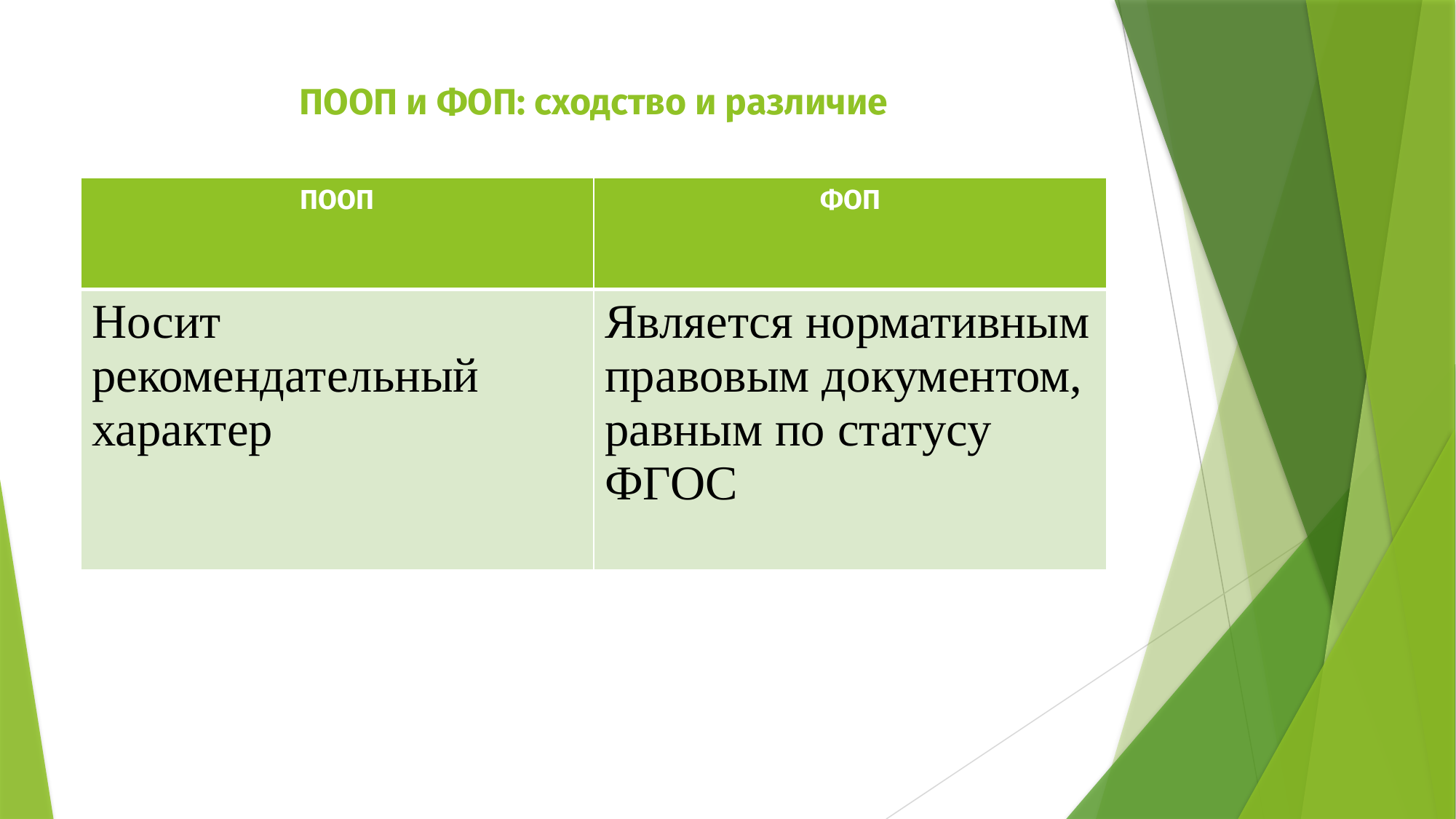

# ПООП и ФОП: сходство и различие
| ПООП | ФОП |
| --- | --- |
| Носит рекомендательный характер | Является нормативным правовым документом, равным по статусу ФГОС |